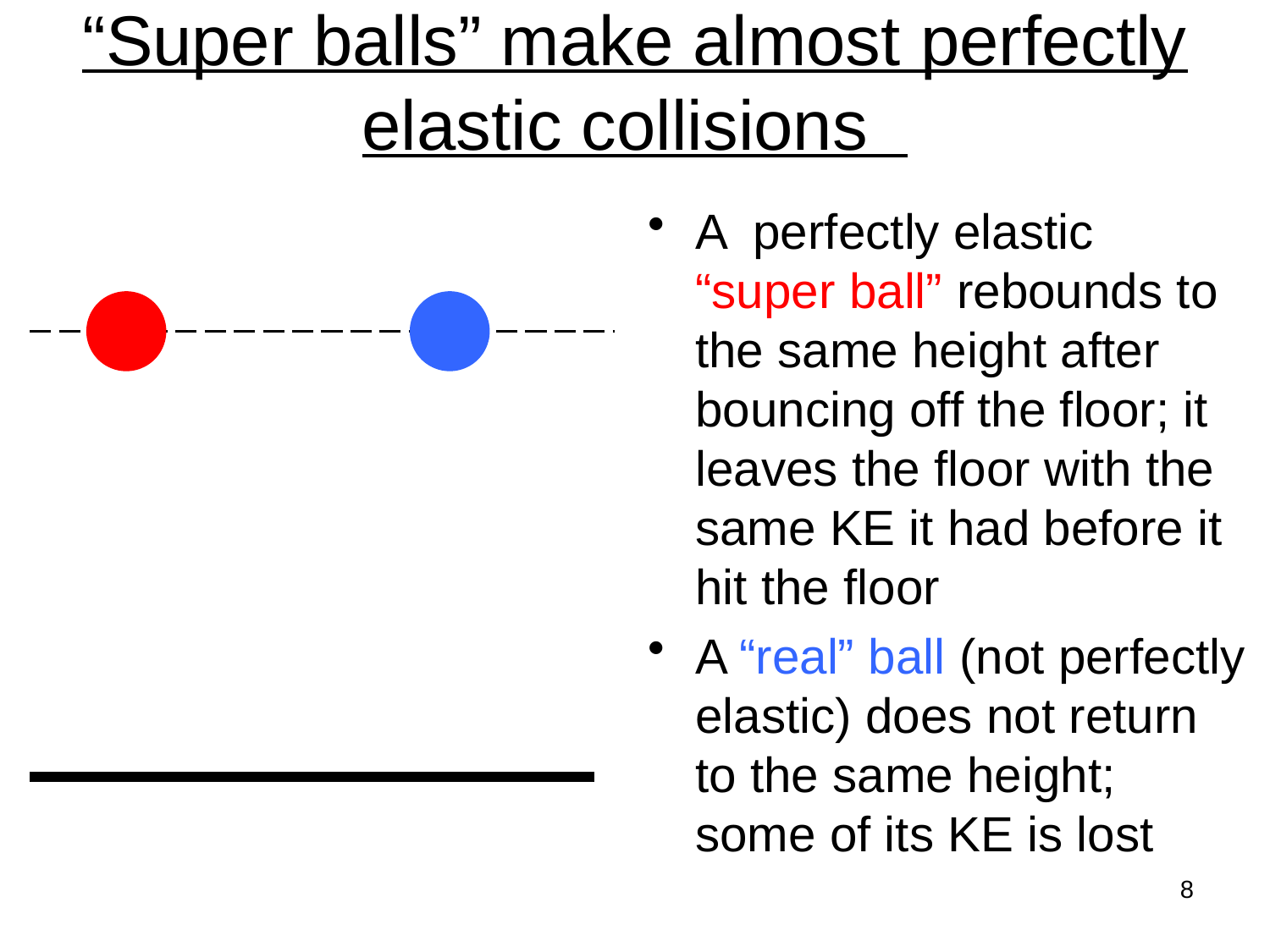

# “Super balls” make almost perfectly elastic collisions
A  perfectly elastic “super ball” rebounds to the same height after bouncing off the floor; it leaves the floor with the same KE it had before it hit the floor
A “real” ball (not perfectly elastic) does not return to the same height; some of its KE is lost

8